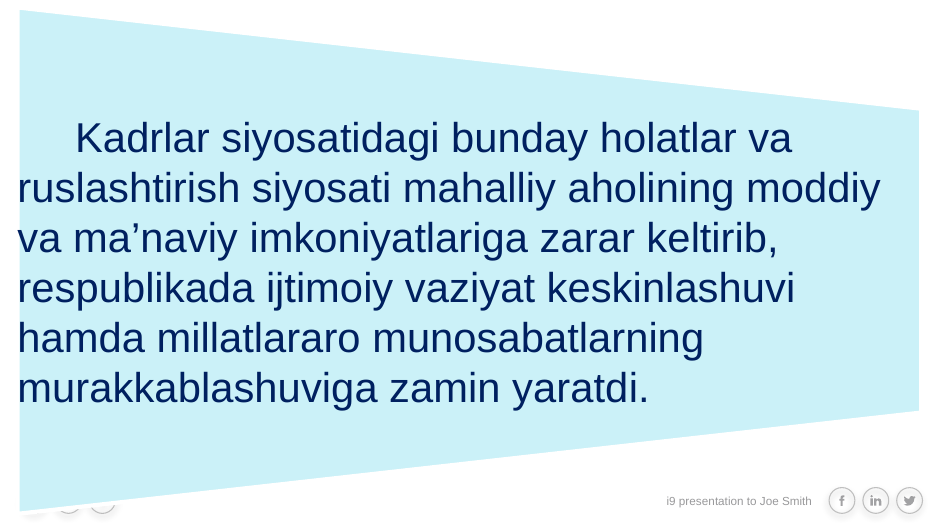

Kadrlar siyosatidagi bunday holatlar va ruslashtirish siyosati mahalliy aholining moddiy va ma’naviy imkoniyatlariga zarar keltirib, respublikada ijtimoiy vaziyat keskinlashuvi hamda millatlararo munosabatlarning murakkablashuviga zamin yaratdi.